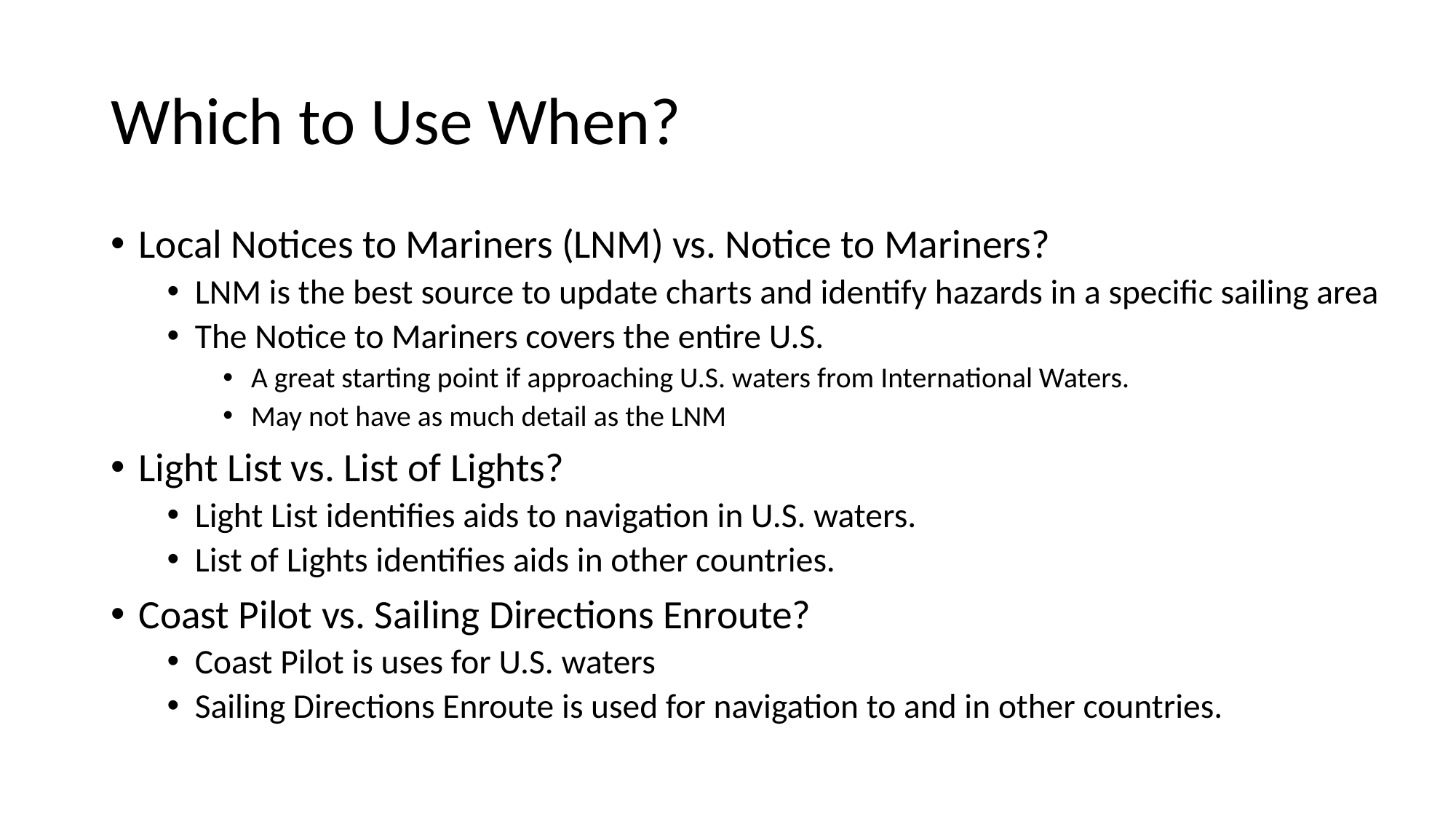

# Which to Use When?
Local Notices to Mariners (LNM) vs. Notice to Mariners?
LNM is the best source to update charts and identify hazards in a specific sailing area
The Notice to Mariners covers the entire U.S.
A great starting point if approaching U.S. waters from International Waters.
May not have as much detail as the LNM
Light List vs. List of Lights?
Light List identifies aids to navigation in U.S. waters.
List of Lights identifies aids in other countries.
Coast Pilot vs. Sailing Directions Enroute?
Coast Pilot is uses for U.S. waters
Sailing Directions Enroute is used for navigation to and in other countries.